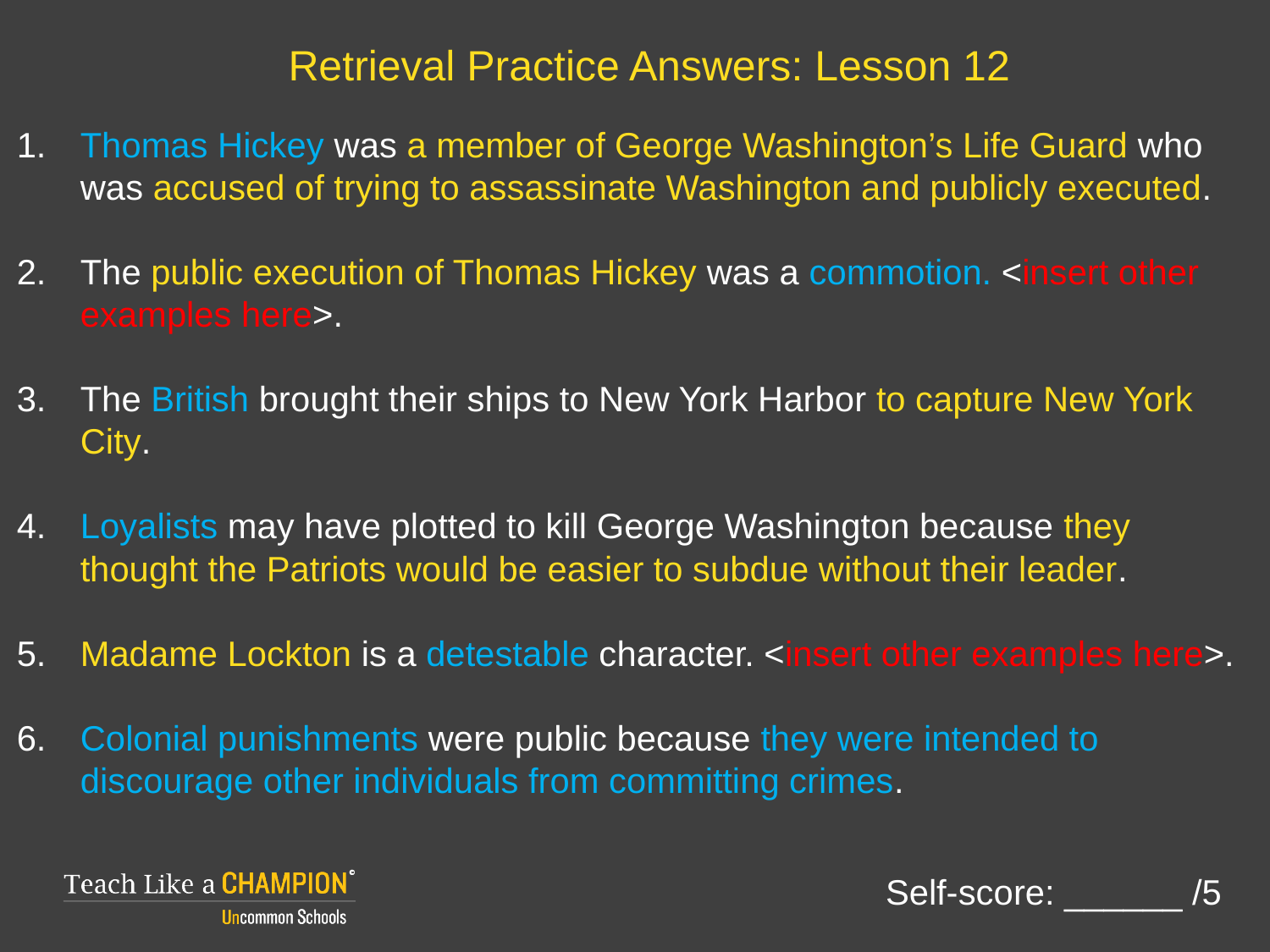

Retrieval Practice Answers: Lesson 12
Thomas Hickey was a member of George Washington’s Life Guard who was accused of trying to assassinate Washington and publicly executed.

The public execution of Thomas Hickey was a commotion. <insert other examples here>.

The British brought their ships to New York Harbor to capture New York City.

Loyalists may have plotted to kill George Washington because they thought the Patriots would be easier to subdue without their leader.

Madame Lockton is a detestable character. <insert other examples here>.

Colonial punishments were public because they were intended to discourage other individuals from committing crimes.

Self-score: ______ /5